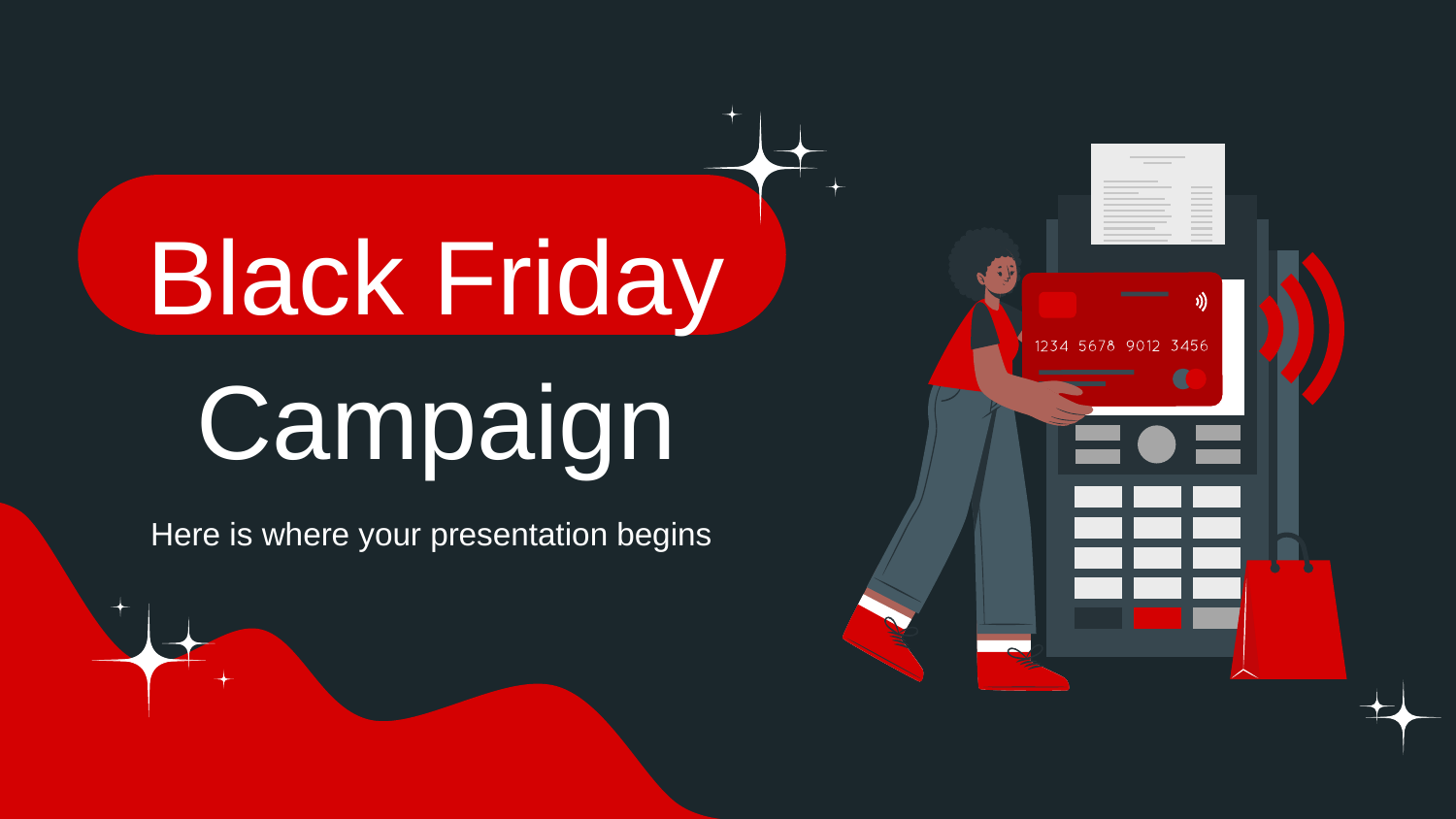

# Black Friday Campaign
Here is where your presentation begins